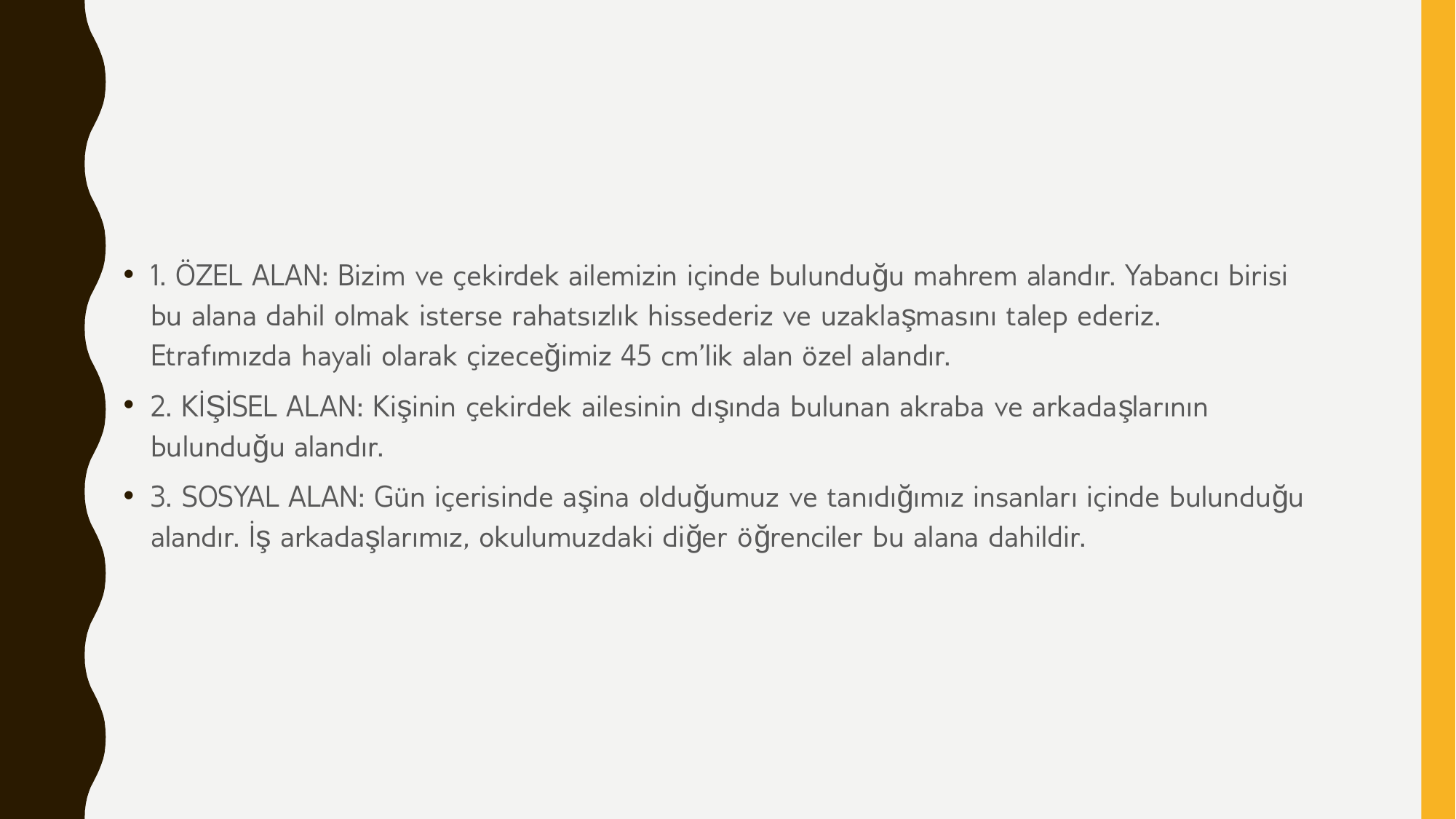

#
1. ÖZEL ALAN: Bizim ve çekirdek ailemizin içinde bulunduğu mahrem alandır. Yabancı birisi bu alana dahil olmak isterse rahatsızlık hissederiz ve uzaklaşmasını talep ederiz. Etrafımızda hayali olarak çizeceğimiz 45 cm’lik alan özel alandır.
2. KİŞİSEL ALAN: Kişinin çekirdek ailesinin dışında bulunan akraba ve arkadaşlarının bulunduğu alandır.
3. SOSYAL ALAN: Gün içerisinde aşina olduğumuz ve tanıdığımız insanları içinde bulunduğu alandır. İş arkadaşlarımız, okulumuzdaki diğer öğrenciler bu alana dahildir.